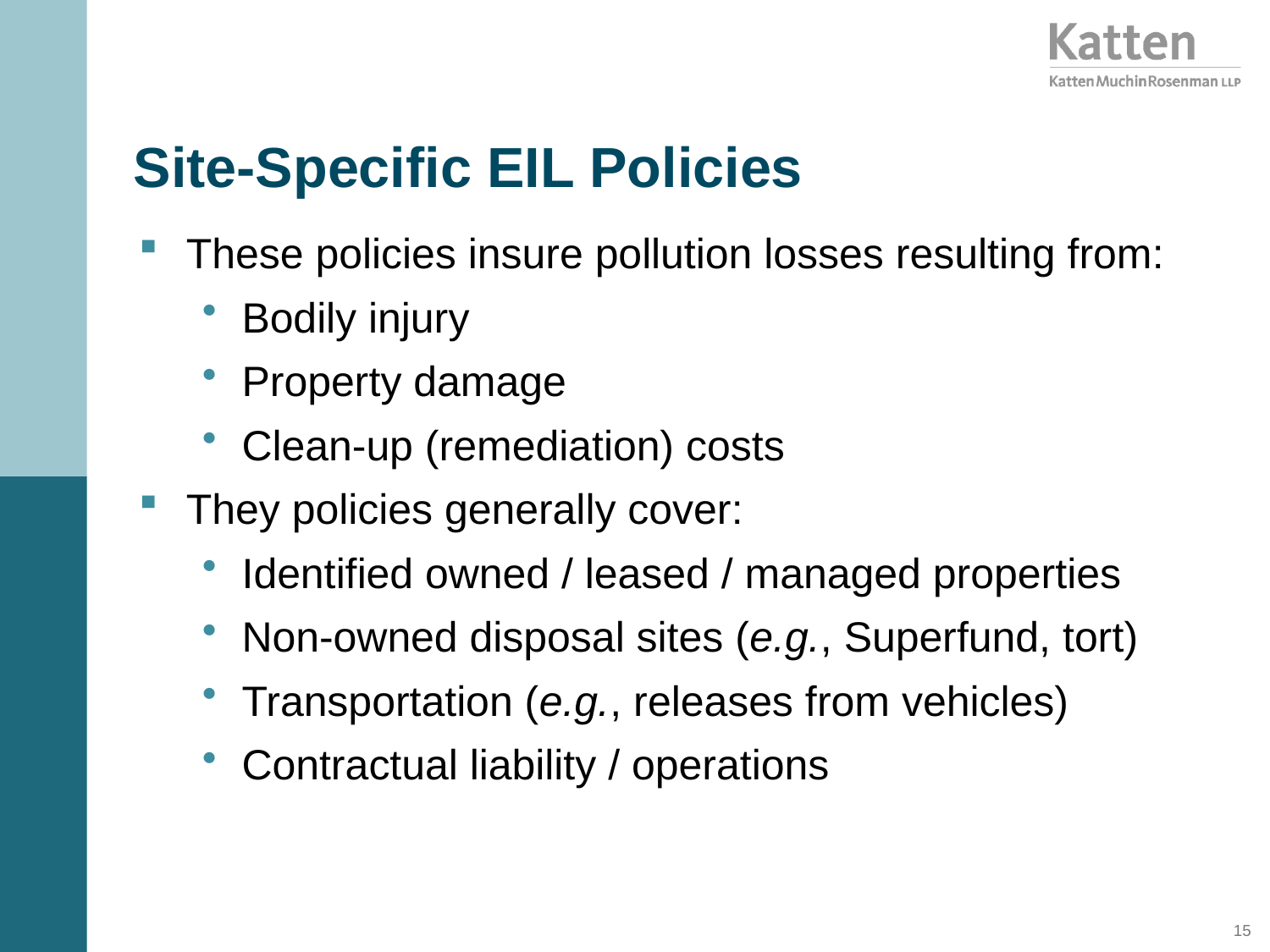

# Site-Specific EIL Policies
These policies insure pollution losses resulting from:
Bodily injury
Property damage
Clean-up (remediation) costs
They policies generally cover:
Identified owned / leased / managed properties
Non-owned disposal sites (e.g., Superfund, tort)
Transportation (e.g., releases from vehicles)
Contractual liability / operations